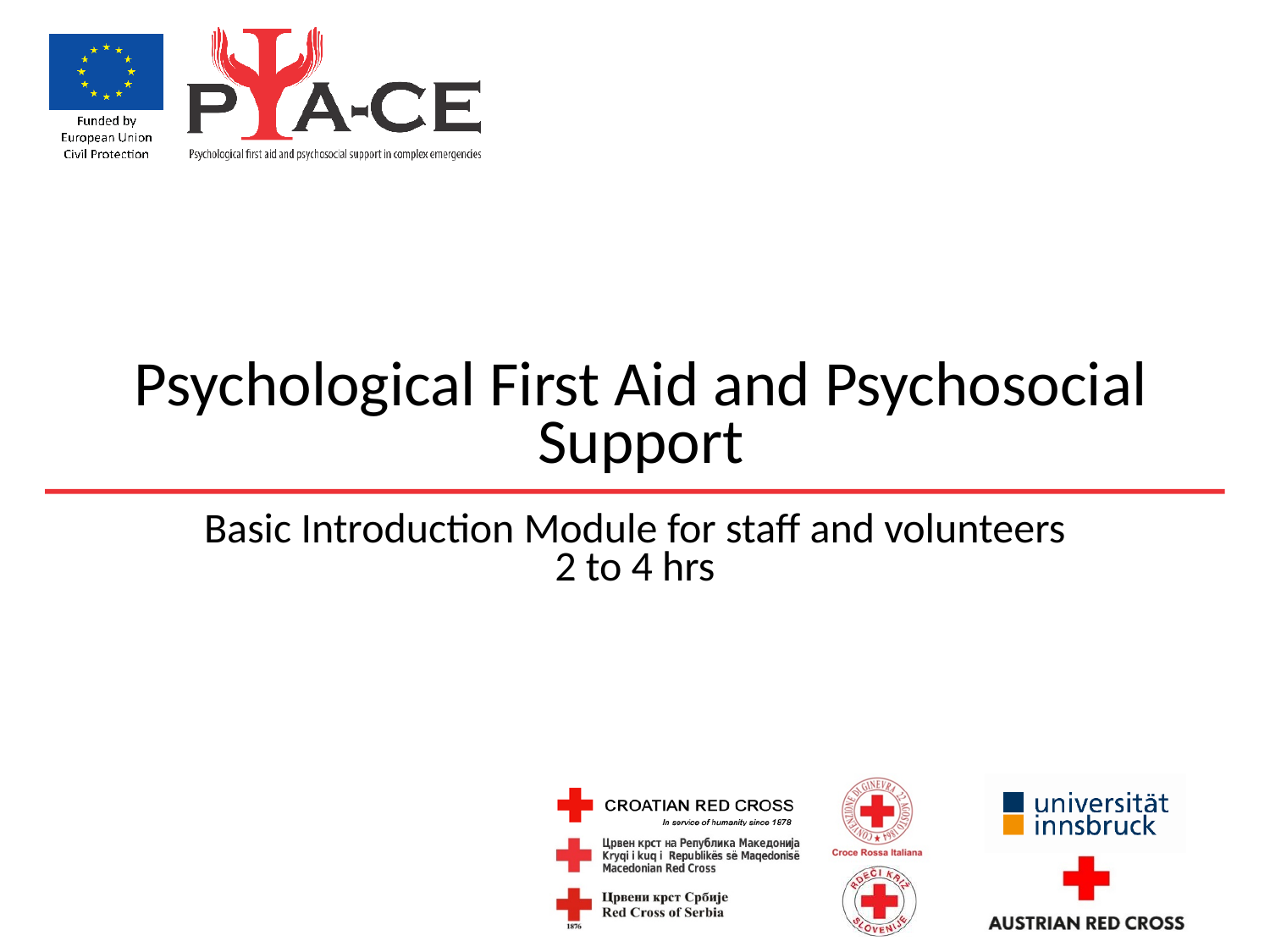

# Psychological First Aid and Psychosocial Support
Basic Introduction Module for staff and volunteers
2 to 4 hrs